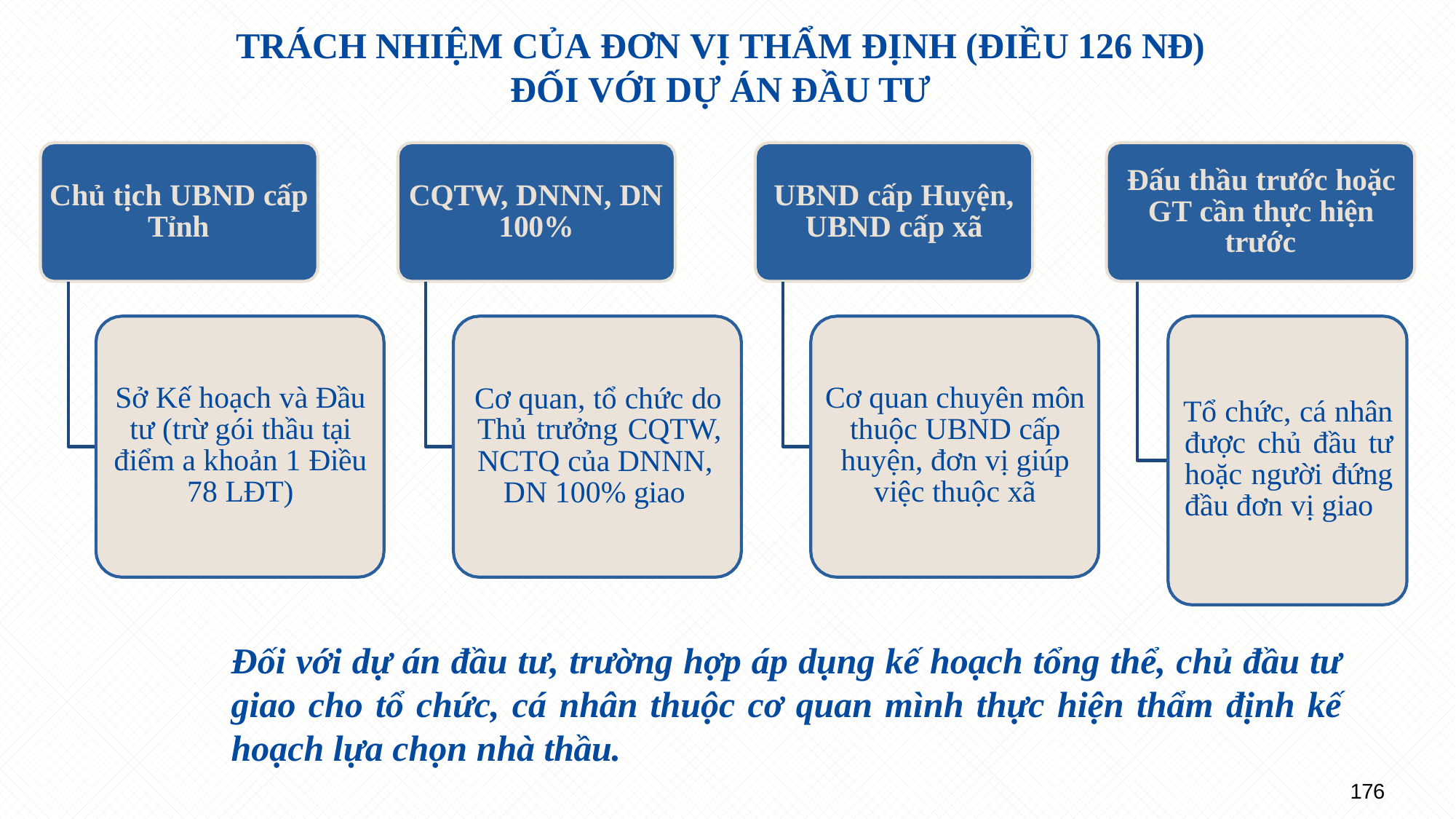

# TRÁCH NHIỆM CỦA ĐƠN VỊ THẨM ĐỊNH (ĐIỀU 126 NĐ) ĐỐI VỚI DỰ ÁN ĐẦU TƯ

Đấu thầu trước hoặc GT cần thực hiện
trước
Chủ tịch UBND cấp Tỉnh
CQTW, DNNN, DN 100%
UBND cấp Huyện, UBND cấp xã

Sở Kế hoạch và Đầu tư (trừ gói thầu tại điểm a khoản 1 Điều 78 LĐT)
Cơ quan, tổ chức do Thủ trưởng CQTW, NCTQ của DNNN,
DN 100% giao
Cơ quan chuyên môn thuộc UBND cấp huyện, đơn vị giúp việc thuộc xã
Tổ chức, cá nhân được chủ đầu tư hoặc người đứng đầu đơn vị giao
Đối với dự án đầu tư, trường hợp áp dụng kế hoạch tổng thể, chủ đầu tư giao cho tổ chức, cá nhân thuộc cơ quan mình thực hiện thẩm định kế hoạch lựa chọn nhà thầu.
176